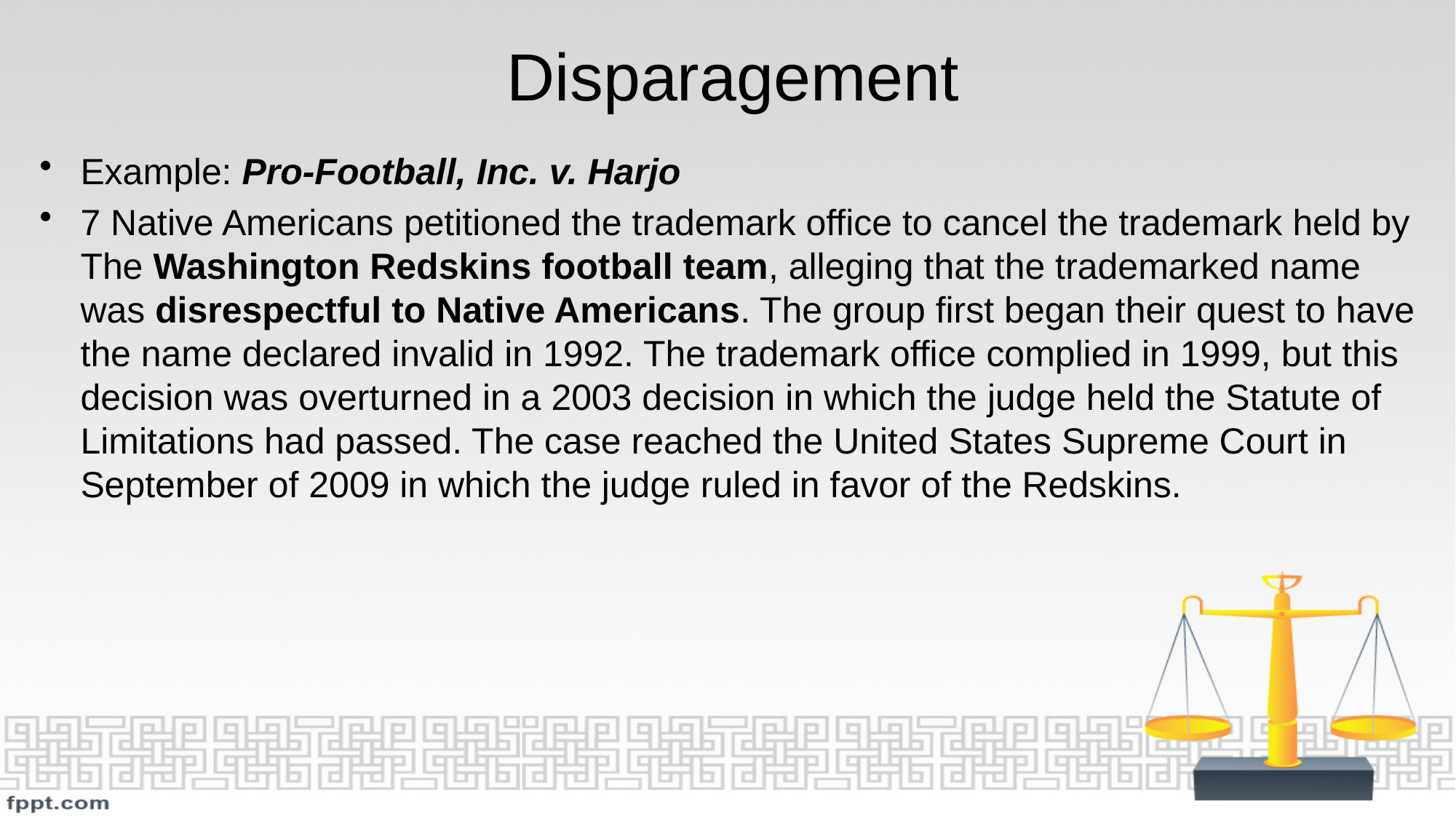

# Disparagement
Example: Pro-Football, Inc. v. Harjo
7 Native Americans petitioned the trademark office to cancel the trademark held by The Washington Redskins football team, alleging that the trademarked name was disrespectful to Native Americans. The group first began their quest to have the name declared invalid in 1992. The trademark office complied in 1999, but this decision was overturned in a 2003 decision in which the judge held the Statute of Limitations had passed. The case reached the United States Supreme Court in September of 2009 in which the judge ruled in favor of the Redskins.